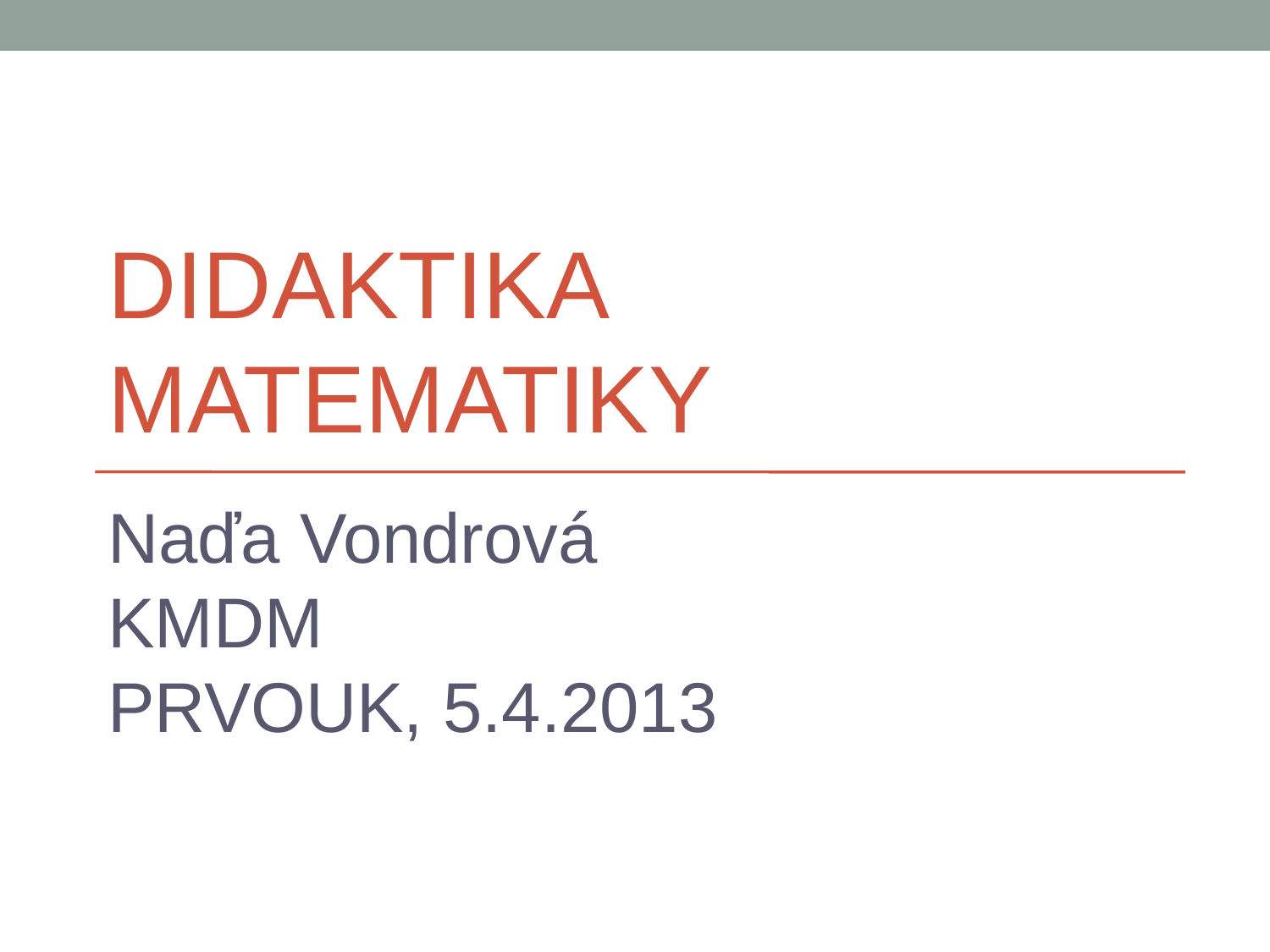

DIDAKTIKA MATEMATIKY
Naďa Vondrová
KMDM
PRVOUK, 5.4.2013